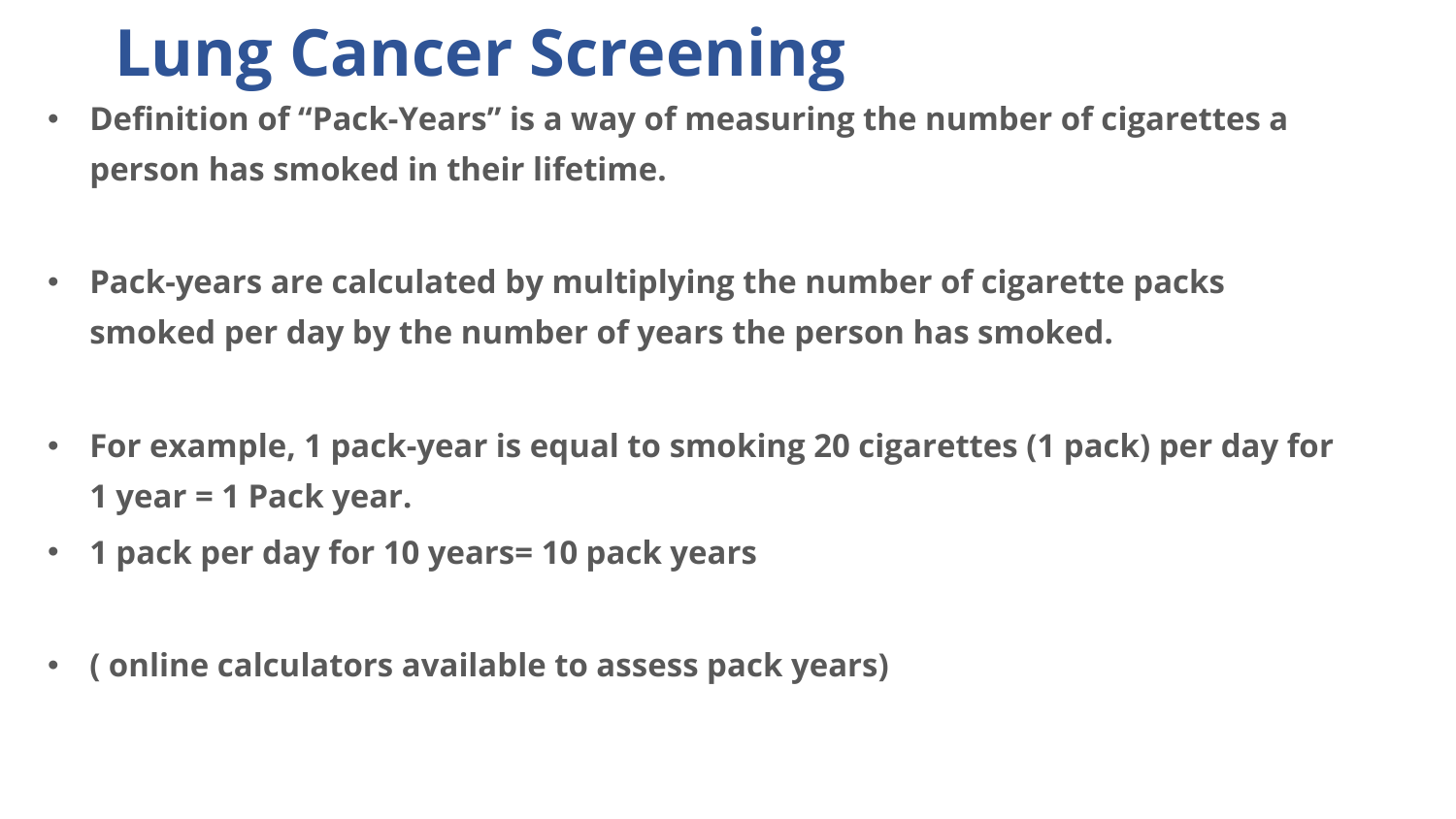

# Lung Cancer Screening
Definition of “Pack-Years” is a way of measuring the number of cigarettes a person has smoked in their lifetime.

Pack-years are calculated by multiplying the number of cigarette packs smoked per day by the number of years the person has smoked.

For example, 1 pack-year is equal to smoking 20 cigarettes (1 pack) per day for 1 year = 1 Pack year.
1 pack per day for 10 years= 10 pack years

( online calculators available to assess pack years)